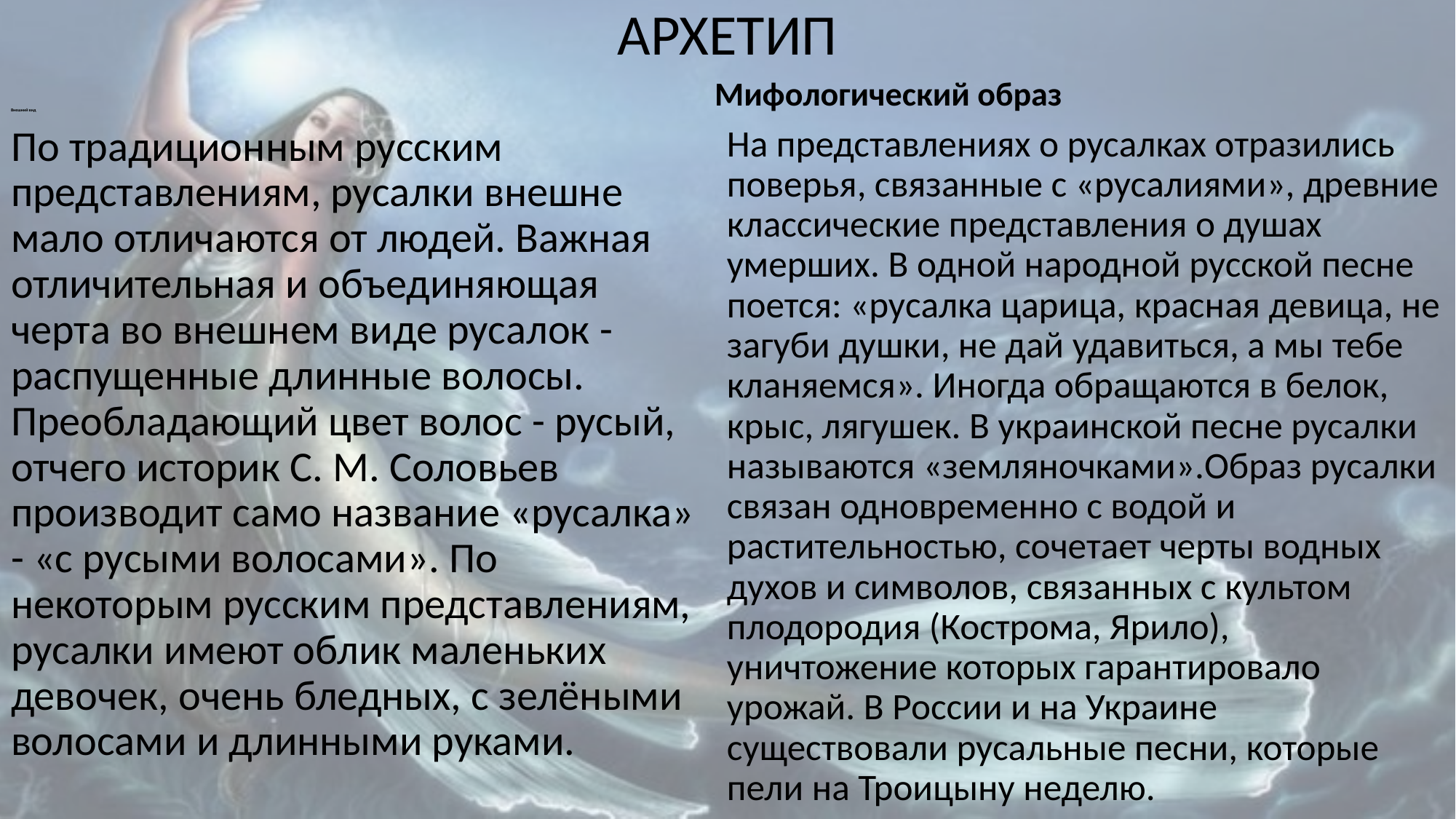

# АРХЕТИП

Внешний вид

Мифологический образ
По традиционным русским представлениям, русалки внешне мало отличаются от людей. Важная отличительная и объединяющая черта во внешнем виде русалок - распущенные длинные волосы. Преобладающий цвет волос - русый, отчего историк С. М. Соловьев производит само название «русалка» - «с русыми волосами». По некоторым русским представлениям, русалки имеют облик маленьких девочек, очень бледных, с зелёными волосами и длинными руками.
На представлениях о русалках отразились поверья, связанные с «русалиями», древние классические представления о душах умерших. В одной народной русской песне поется: «русалка царица, красная девица, не загуби душки, не дай удавиться, а мы тебе кланяемся». Иногда обращаются в белок, крыс, лягушек. В украинской песне русалки называются «земляночками».Образ русалки связан одновременно с водой и растительностью, сочетает черты водных духов и символов, связанных с культом плодородия (Кострома, Ярило), уничтожение которых гарантировало урожай. В России и на Украине существовали русальные песни, которые пели на Троицыну неделю.